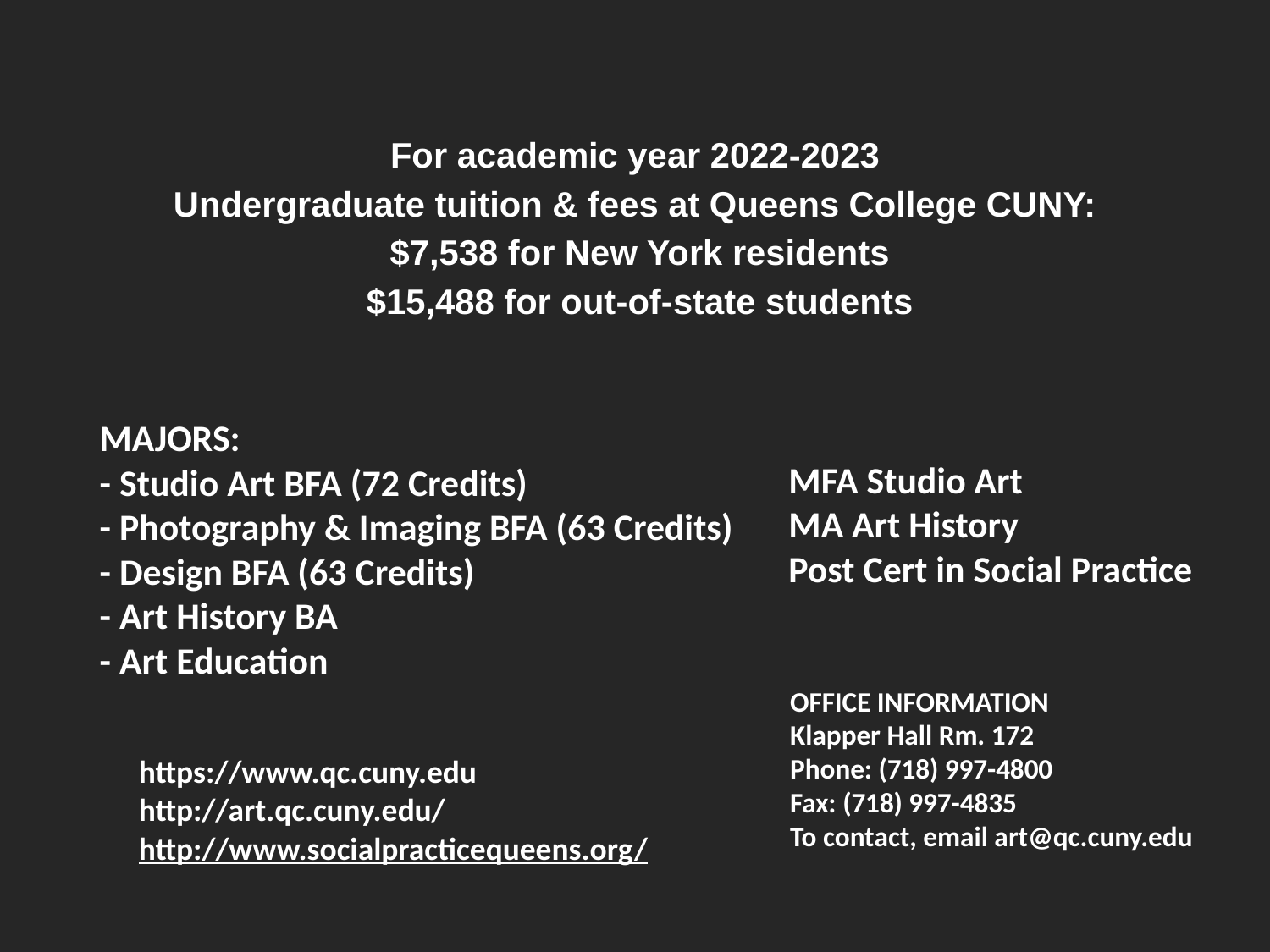

For academic year 2022-2023
Undergraduate tuition & fees at Queens College CUNY:
 $7,538 for New York residents
 $15,488 for out-of-state students

MAJORS:
- Studio Art BFA (72 Credits)
- Photography & Imaging BFA (63 Credits)
- Design BFA (63 Credits)
- Art History BA
- Art Education
MFA Studio Art
MA Art History
Post Cert in Social Practice
OFFICE INFORMATION
Klapper Hall Rm. 172
Phone: (718) 997-4800
Fax: (718) 997-4835
To contact, email art@qc.cuny.edu
https://www.qc.cuny.edu
http://art.qc.cuny.edu/
http://www.socialpracticequeens.org/